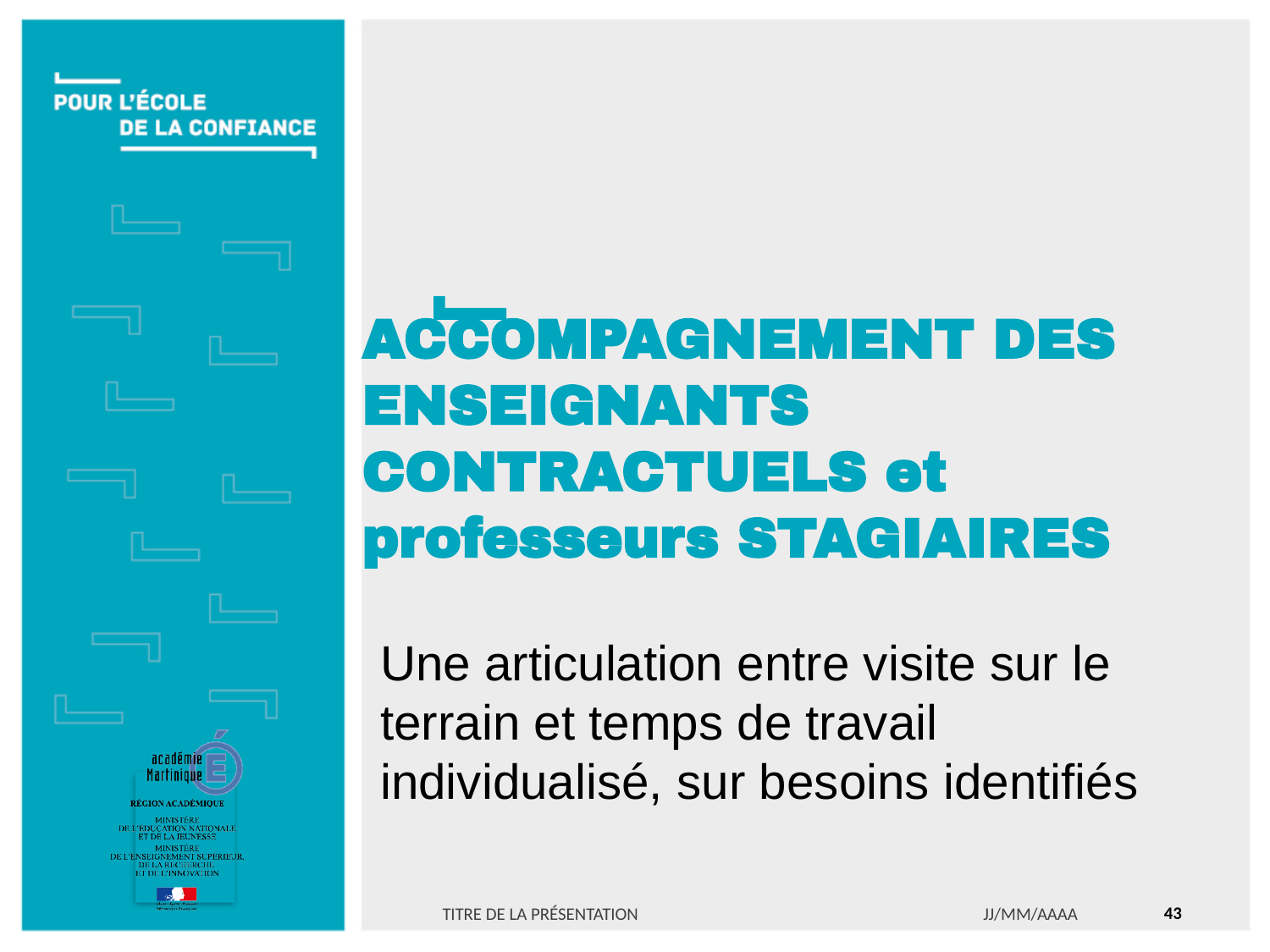

ACCOMPAGNEMENT DES ENSEIGNANTS CONTRACTUELS et professeurs STAGIAIRES
Une articulation entre visite sur le terrain et temps de travail individualisé, sur besoins identifiés

43